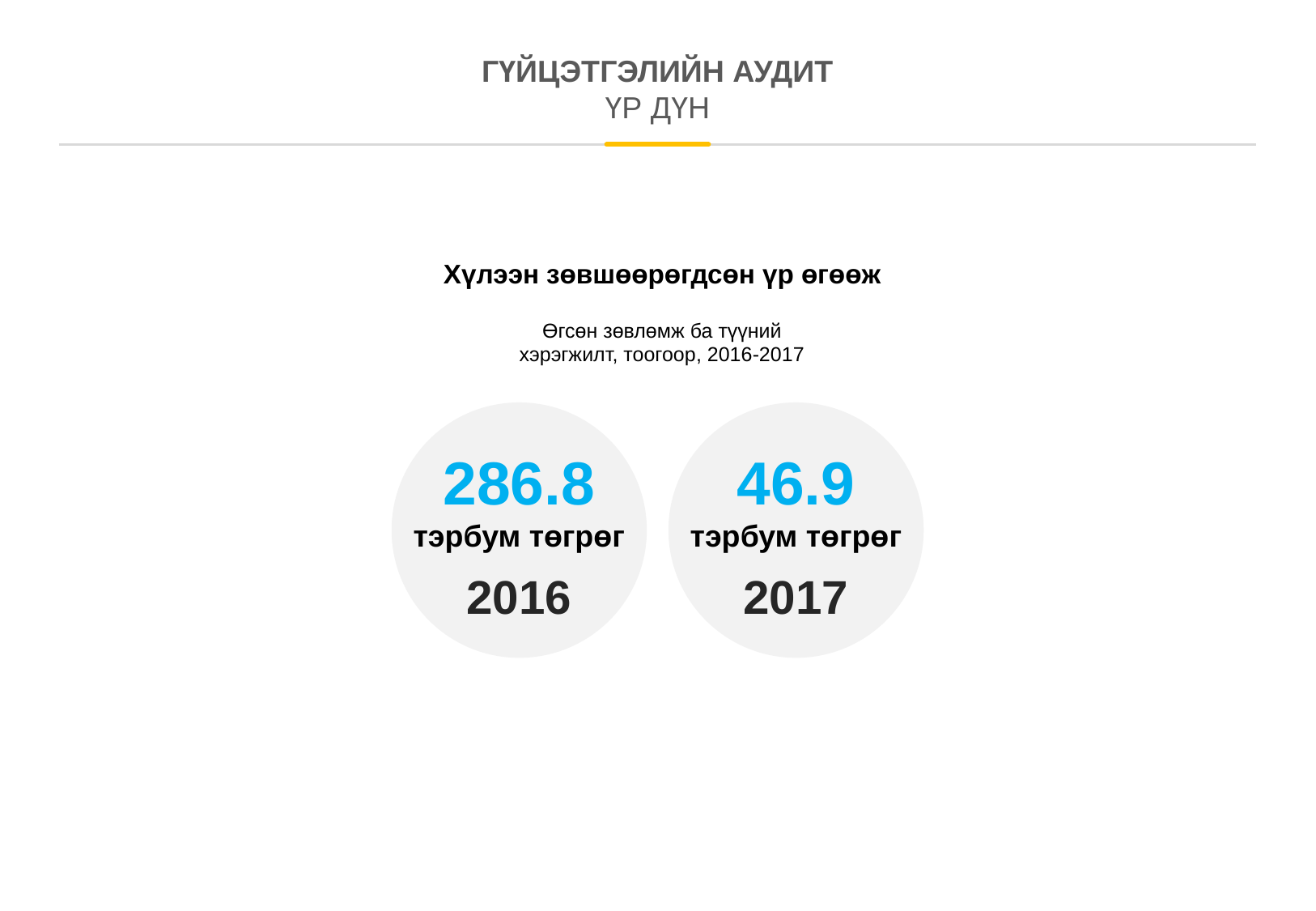

ГҮЙЦЭТГЭЛИЙН АУДИТ
ҮР ДҮН
Хүлээн зөвшөөрөгдсөн үр өгөөж
Өгсөн зөвлөмж ба түүний хэрэгжилт, тоогоор, 2016-2017
286.8
тэрбум төгрөг
2016
46.9
тэрбум төгрөг
2017